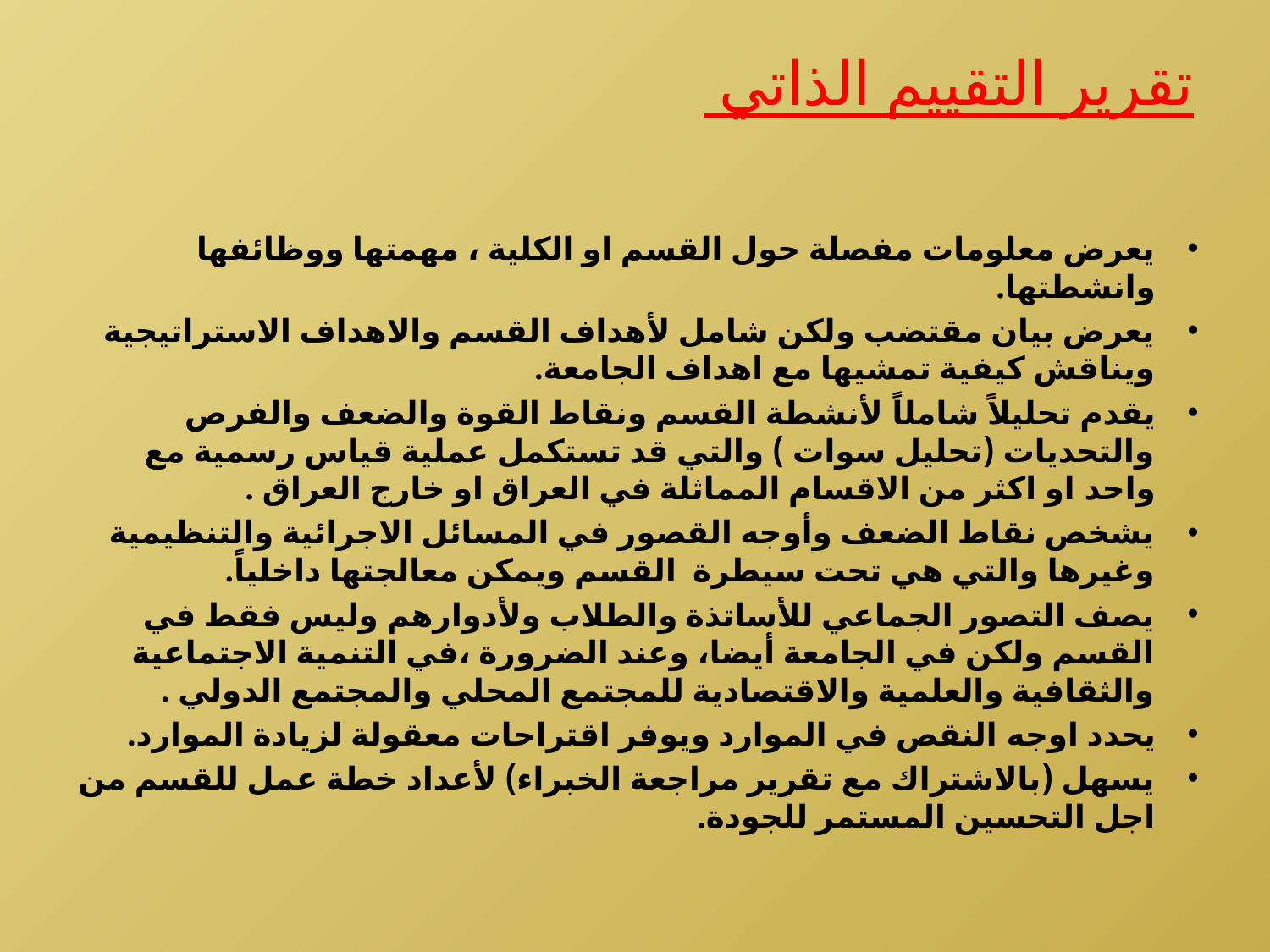

# تقرير التقييم الذاتي
يعرض معلومات مفصلة حول القسم او الكلية ، مهمتها ووظائفها وانشطتها.
يعرض بيان مقتضب ولكن شامل لأهداف القسم والاهداف الاستراتيجية ويناقش كيفية تمشيها مع اهداف الجامعة.
يقدم تحليلاً شاملاً لأنشطة القسم ونقاط القوة والضعف والفرص والتحديات (تحليل سوات ) والتي قد تستكمل عملية قياس رسمية مع واحد او اكثر من الاقسام المماثلة في العراق او خارج العراق .
يشخص نقاط الضعف وأوجه القصور في المسائل الاجرائية والتنظيمية وغيرها والتي هي تحت سيطرة  القسم ويمكن معالجتها داخلياً.
يصف التصور الجماعي للأساتذة والطلاب ولأدوارهم وليس فقط في القسم ولكن في الجامعة أيضا، وعند الضرورة ،في التنمية الاجتماعية والثقافية والعلمية والاقتصادية للمجتمع المحلي والمجتمع الدولي .
يحدد اوجه النقص في الموارد ويوفر اقتراحات معقولة لزيادة الموارد.
يسهل (بالاشتراك مع تقرير مراجعة الخبراء) لأعداد خطة عمل للقسم من اجل التحسين المستمر للجودة.